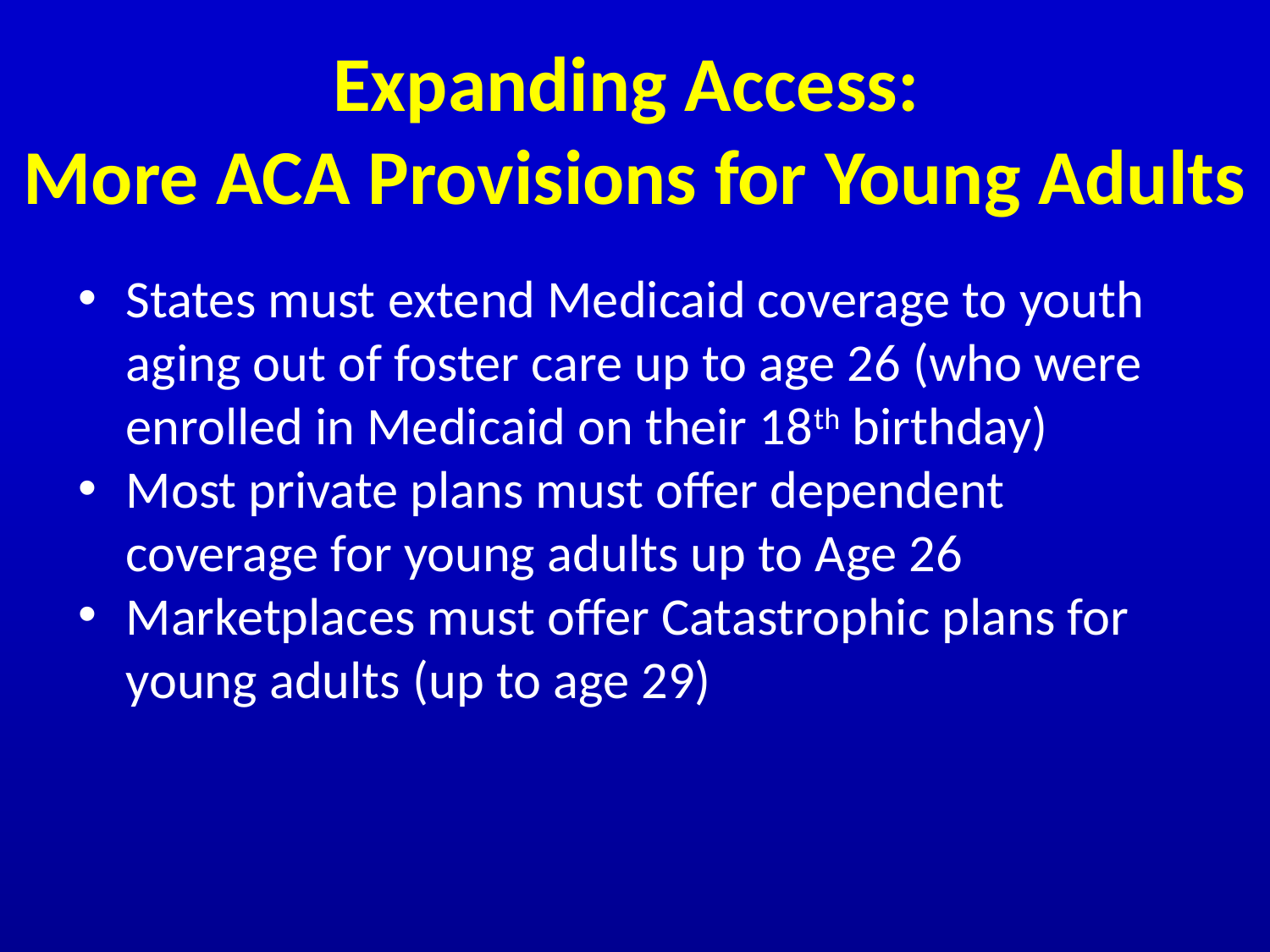

# Expanding Access: More ACA Provisions for Young Adults
States must extend Medicaid coverage to youth aging out of foster care up to age 26 (who were enrolled in Medicaid on their 18th birthday)
Most private plans must offer dependent coverage for young adults up to Age 26
Marketplaces must offer Catastrophic plans for young adults (up to age 29)